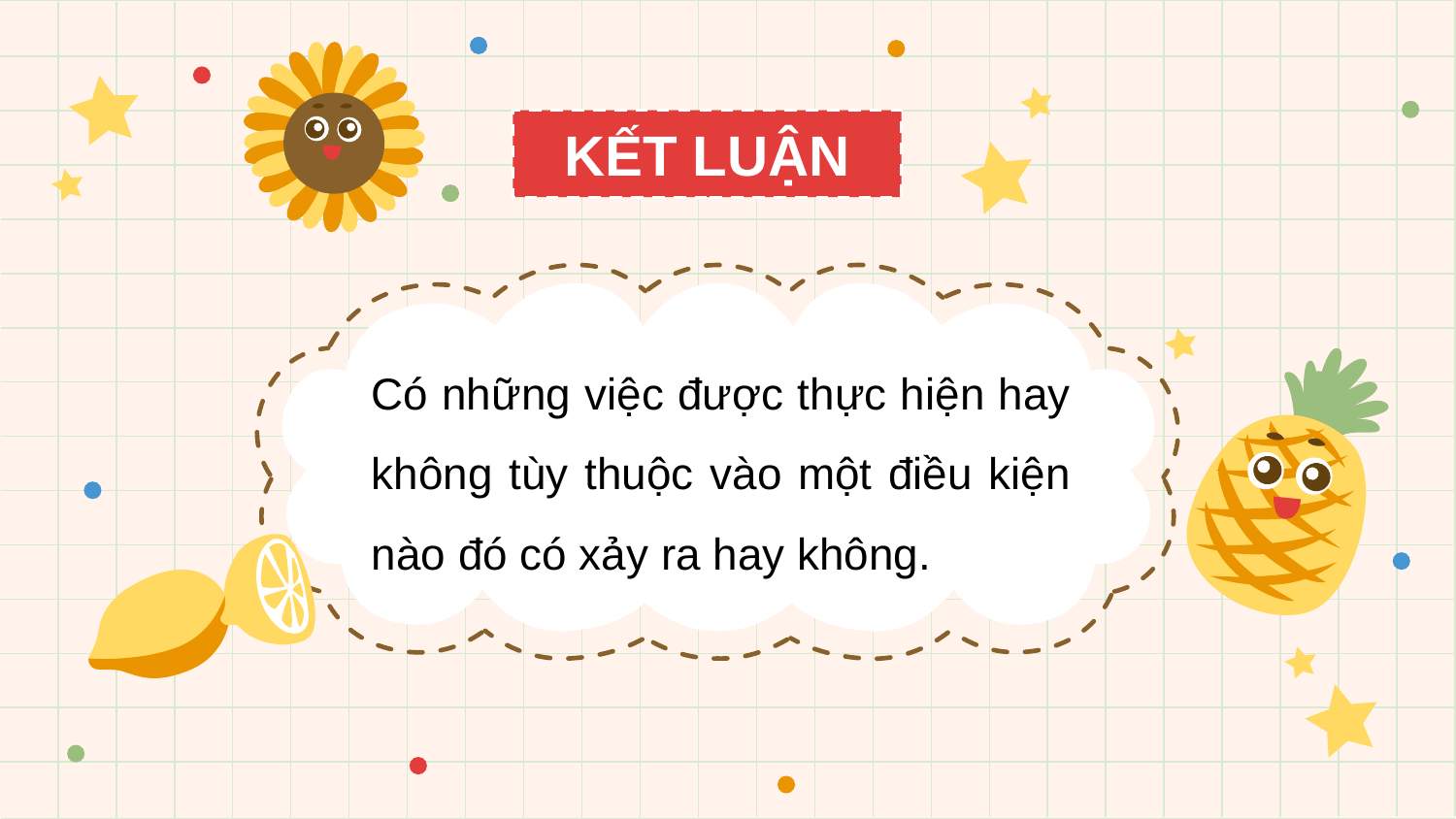

KẾT LUẬN

Có những việc được thực hiện hay không tùy thuộc vào một điều kiện nào đó có xảy ra hay không.